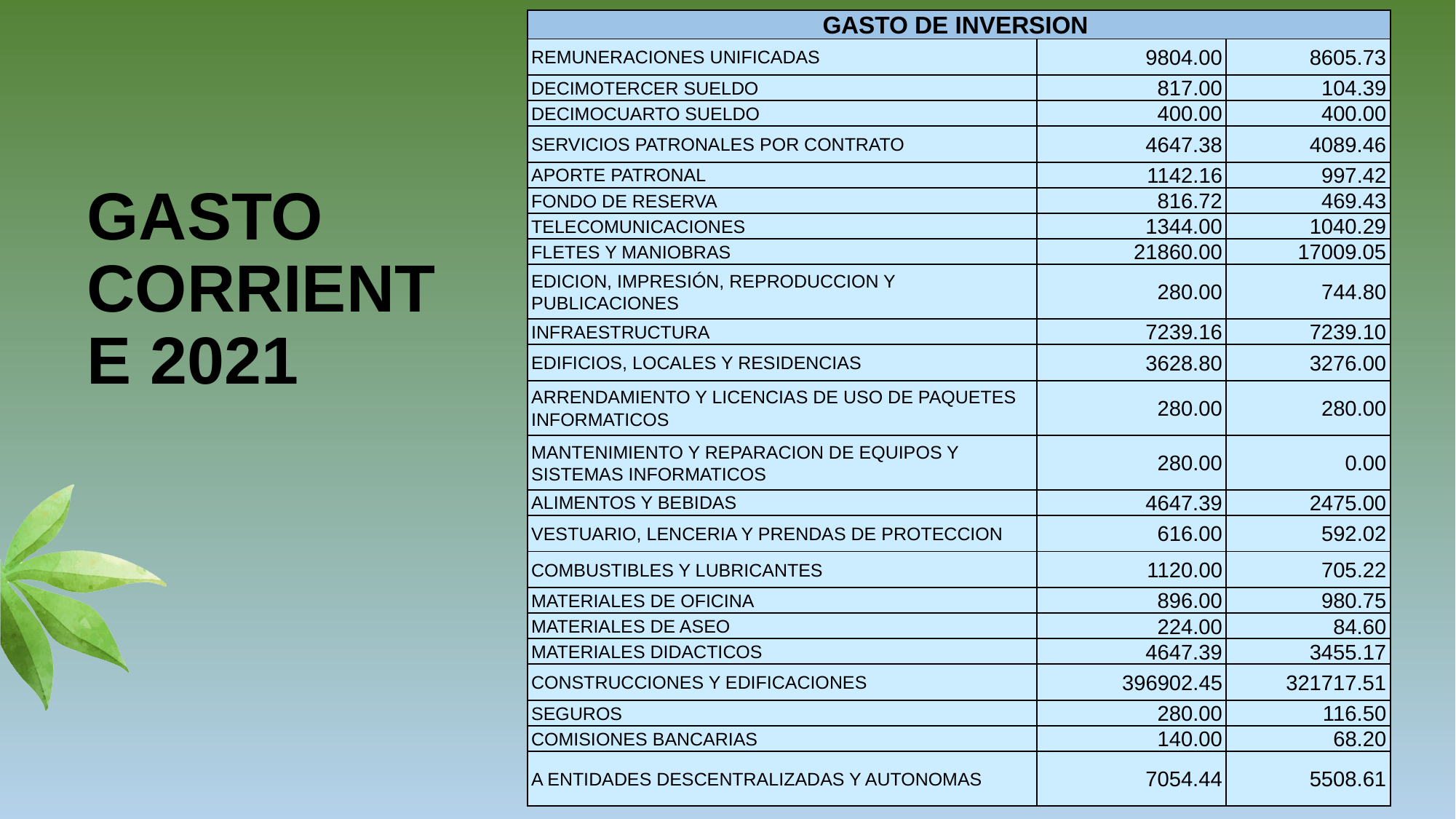

| GASTO DE INVERSION |  |  |
| --- | --- | --- |
| REMUNERACIONES UNIFICADAS | 9804.00 | 8605.73 |
| DECIMOTERCER SUELDO | 817.00 | 104.39 |
| DECIMOCUARTO SUELDO | 400.00 | 400.00 |
| SERVICIOS PATRONALES POR CONTRATO | 4647.38 | 4089.46 |
| APORTE PATRONAL | 1142.16 | 997.42 |
| FONDO DE RESERVA | 816.72 | 469.43 |
| TELECOMUNICACIONES | 1344.00 | 1040.29 |
| FLETES Y MANIOBRAS | 21860.00 | 17009.05 |
| EDICION, IMPRESIÓN, REPRODUCCION Y PUBLICACIONES | 280.00 | 744.80 |
| INFRAESTRUCTURA | 7239.16 | 7239.10 |
| EDIFICIOS, LOCALES Y RESIDENCIAS | 3628.80 | 3276.00 |
| ARRENDAMIENTO Y LICENCIAS DE USO DE PAQUETES INFORMATICOS | 280.00 | 280.00 |
| MANTENIMIENTO Y REPARACION DE EQUIPOS Y SISTEMAS INFORMATICOS | 280.00 | 0.00 |
| ALIMENTOS Y BEBIDAS | 4647.39 | 2475.00 |
| VESTUARIO, LENCERIA Y PRENDAS DE PROTECCION | 616.00 | 592.02 |
| COMBUSTIBLES Y LUBRICANTES | 1120.00 | 705.22 |
| MATERIALES DE OFICINA | 896.00 | 980.75 |
| MATERIALES DE ASEO | 224.00 | 84.60 |
| MATERIALES DIDACTICOS | 4647.39 | 3455.17 |
| CONSTRUCCIONES Y EDIFICACIONES | 396902.45 | 321717.51 |
| SEGUROS | 280.00 | 116.50 |
| COMISIONES BANCARIAS | 140.00 | 68.20 |
| A ENTIDADES DESCENTRALIZADAS Y AUTONOMAS | 7054.44 | 5508.61 |
# GASTO CORRIENTE 2021